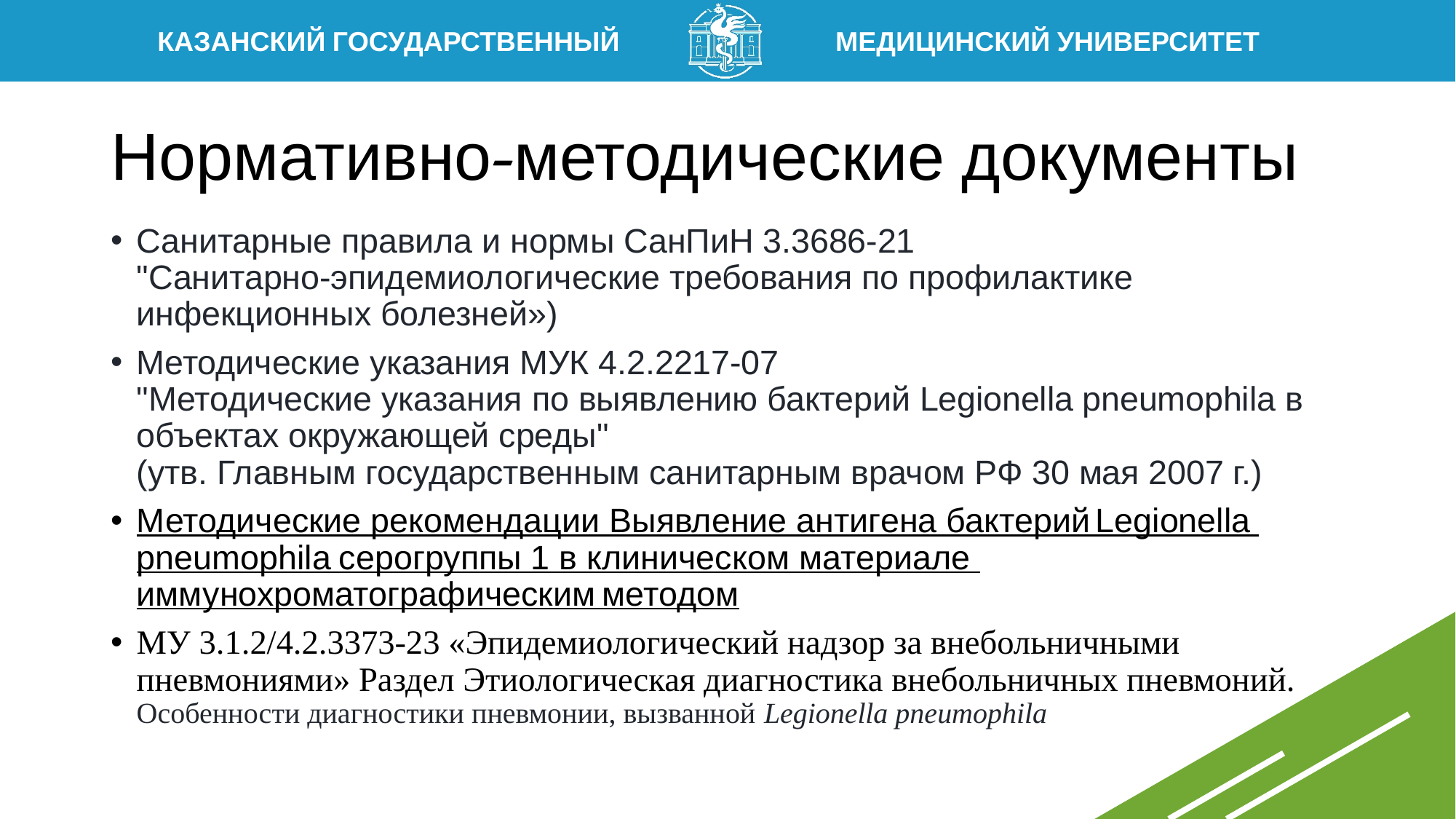

# Нормативно-методические документы
Санитарные правила и нормы СанПиН 3.3686-21
"Санитарно-эпидемиологические требования по профилактике инфекционных болезней»)
Методические указания МУК 4.2.2217-07
"Методические указания по выявлению бактерий Legionella pneumophila в объектах окружающей среды"
(утв. Главным государственным санитарным врачом РФ 30 мая 2007 г.)
Методические рекомендации Выявление антигена бактерий Legionella pneumophila серогруппы 1 в клиническом материале иммунохроматографическим методом
МУ 3.1.2/4.2.3373-23 «Эпидемиологический надзор за внебольничными пневмониями» Раздел Этиологическая диагностика внебольничных пневмоний. Особенности диагностики пневмонии, вызванной Legionella pneumophila